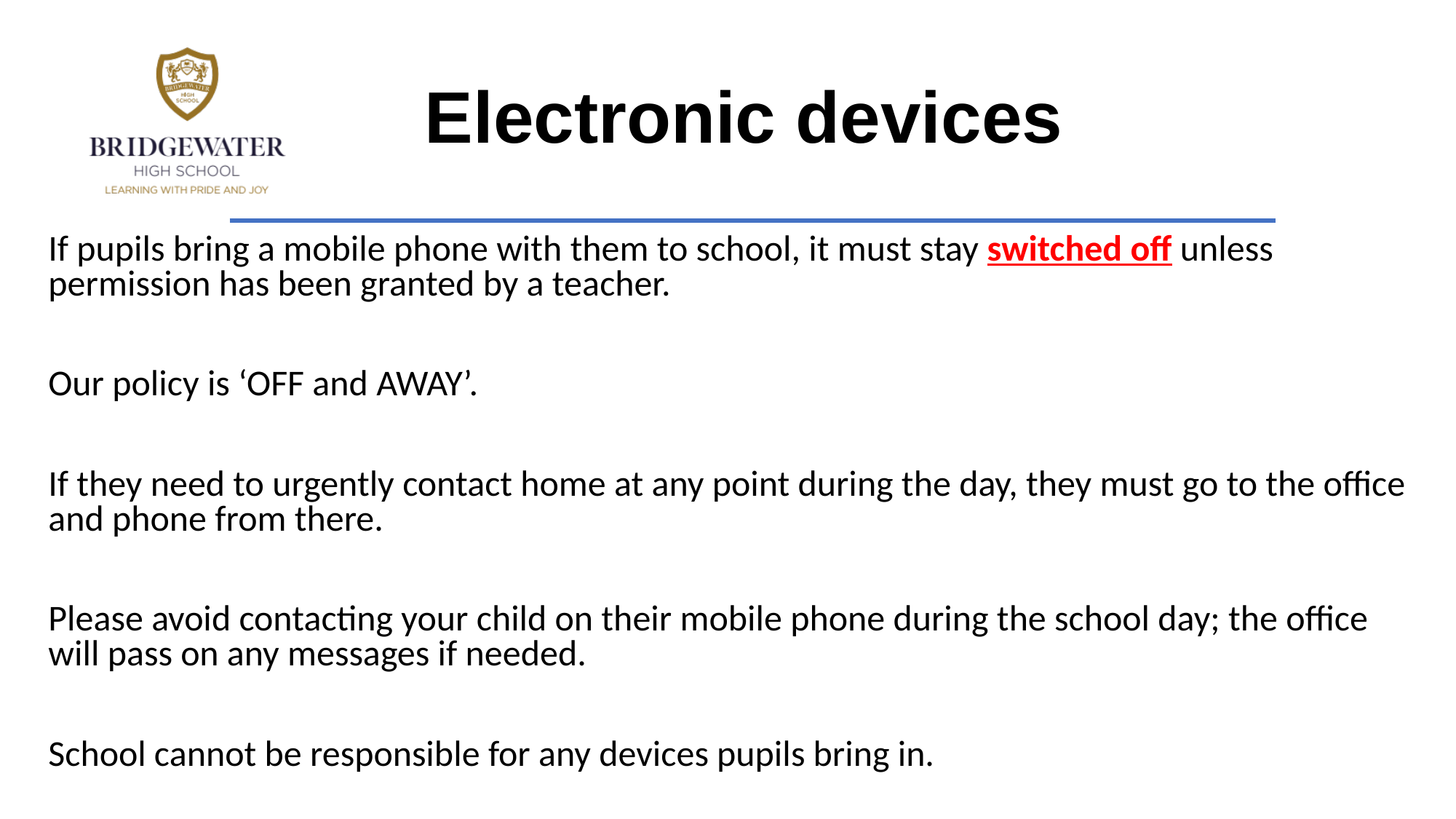

# Electronic devices
If pupils bring a mobile phone with them to school, it must stay switched off unless permission has been granted by a teacher.

Our policy is ‘OFF and AWAY’.

If they need to urgently contact home at any point during the day, they must go to the office and phone from there.

Please avoid contacting your child on their mobile phone during the school day; the office will pass on any messages if needed.

School cannot be responsible for any devices pupils bring in.